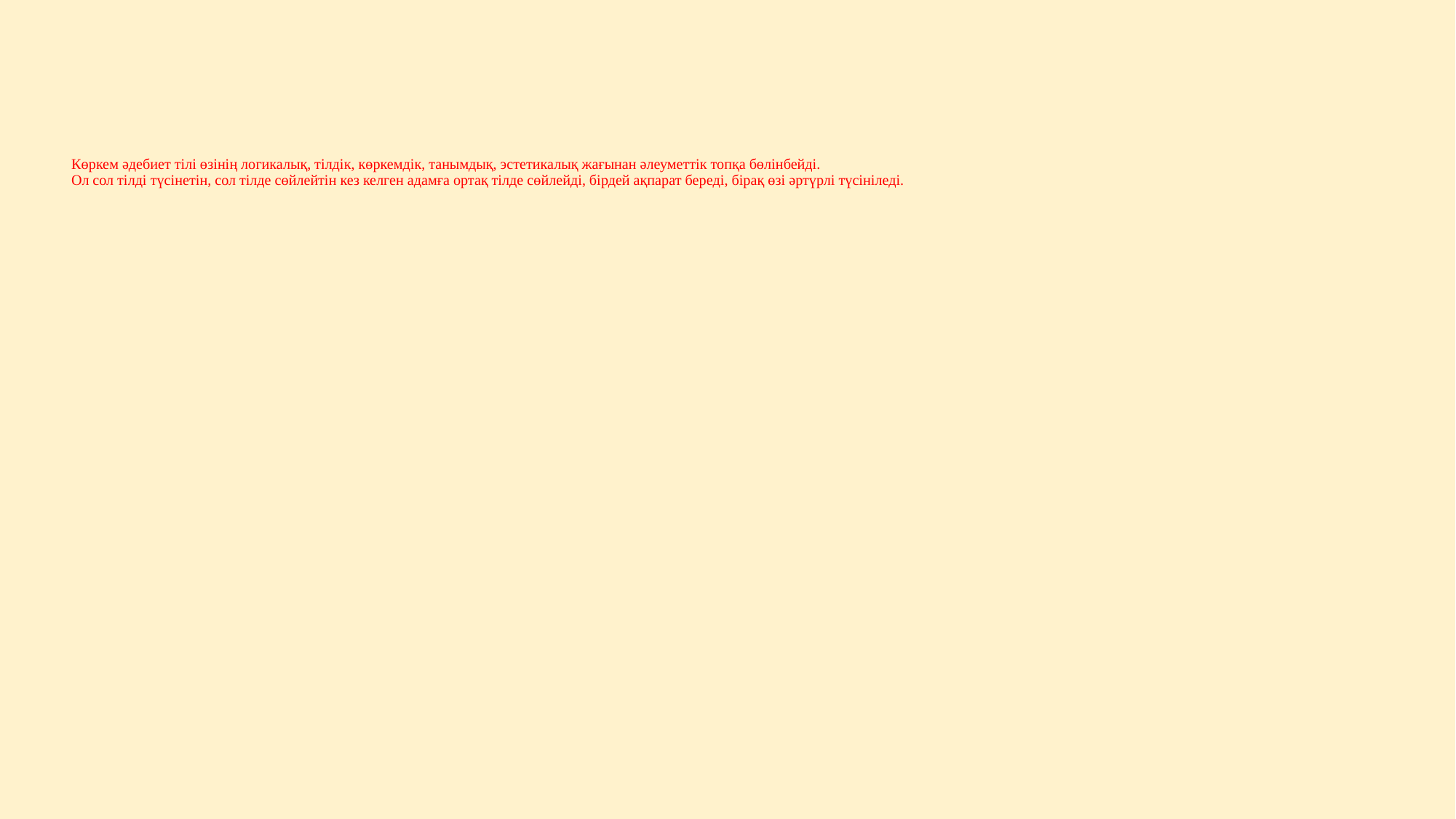

# Көркем әдебиет тілі өзінің логикалық, тілдік, көркемдік, танымдық, эстетикалық жағынан әлеуметтік топқа бөлінбейді. Ол сол тілді түсінетін, сол тілде сөйлейтін кез келген адамға ортақ тілде сөйлейді, бірдей ақпарат береді, бірақ өзі әртүрлі түсініледі.